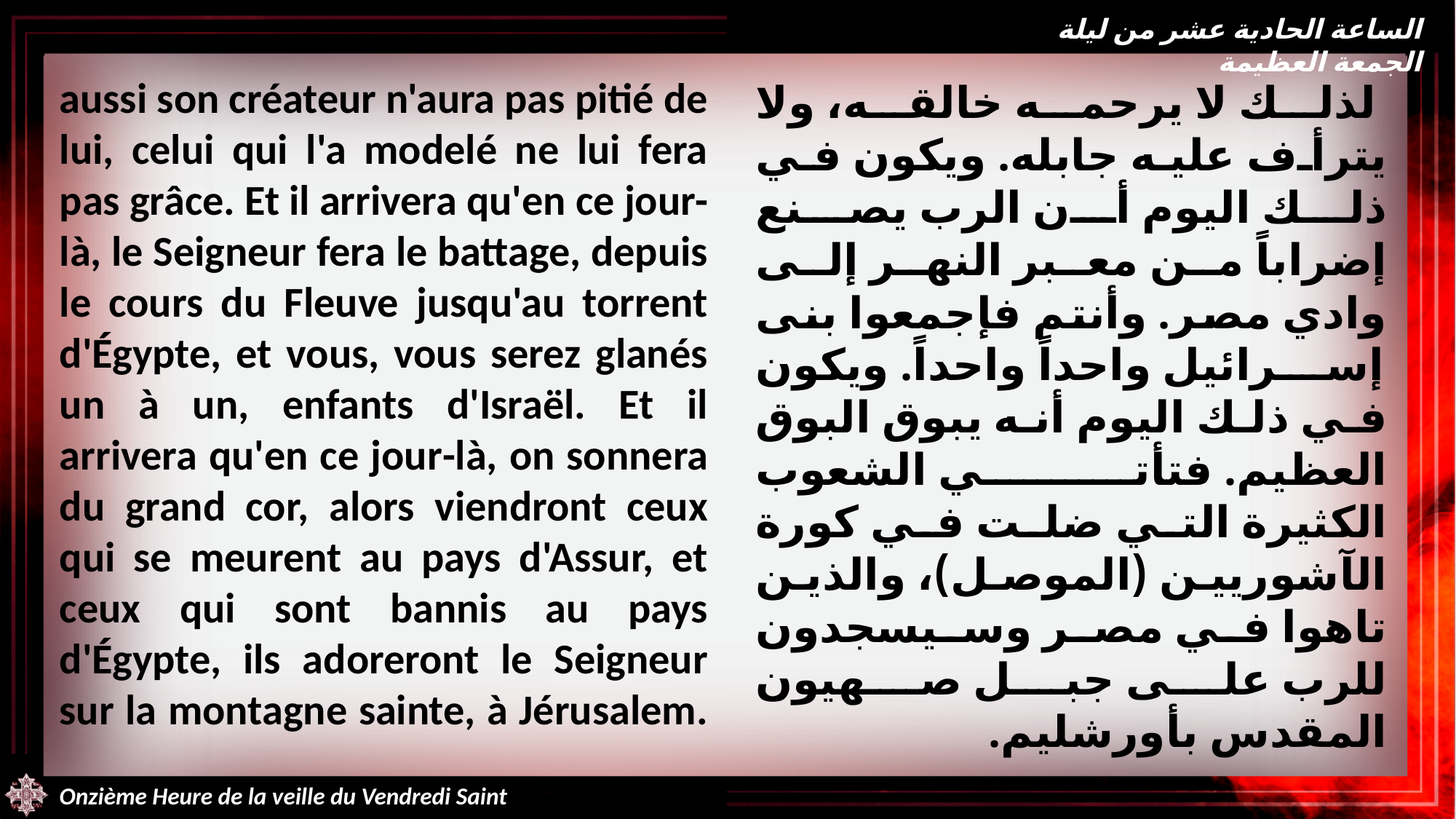

الساعة الحادية عشر من ليلة الجمعة العظيمة
aussi son créateur n'aura pas pitié de lui, celui qui l'a modelé ne lui fera pas grâce. Et il arrivera qu'en ce jour-là, le Seigneur fera le battage, depuis le cours du Fleuve jusqu'au torrent d'Égypte, et vous, vous serez glanés un à un, enfants d'Israël. Et il arrivera qu'en ce jour-là, on sonnera du grand cor, alors viendront ceux qui se meurent au pays d'Assur, et ceux qui sont bannis au pays d'Égypte, ils adoreront le Seigneur sur la montagne sainte, à Jérusalem.
 لذلك لا يرحمه خالقه، ولا يترأف عليه جابله. ويكون في ذلك اليوم أن الرب يصنع إضراباً من معبر النهر إلى وادي مصر. وأنتم فإجمعوا بنى إسرائيل واحداً واحداً. ويكون في ذلك اليوم أنه يبوق البوق العظيم. فتأتي الشعوب الكثيرة التي ضلت في كورة الآشوريين (الموصل)، والذين تاهوا في مصر وسيسجدون للرب على جبل صهيون المقدس بأورشليم.
Onzième Heure de la veille du Vendredi Saint